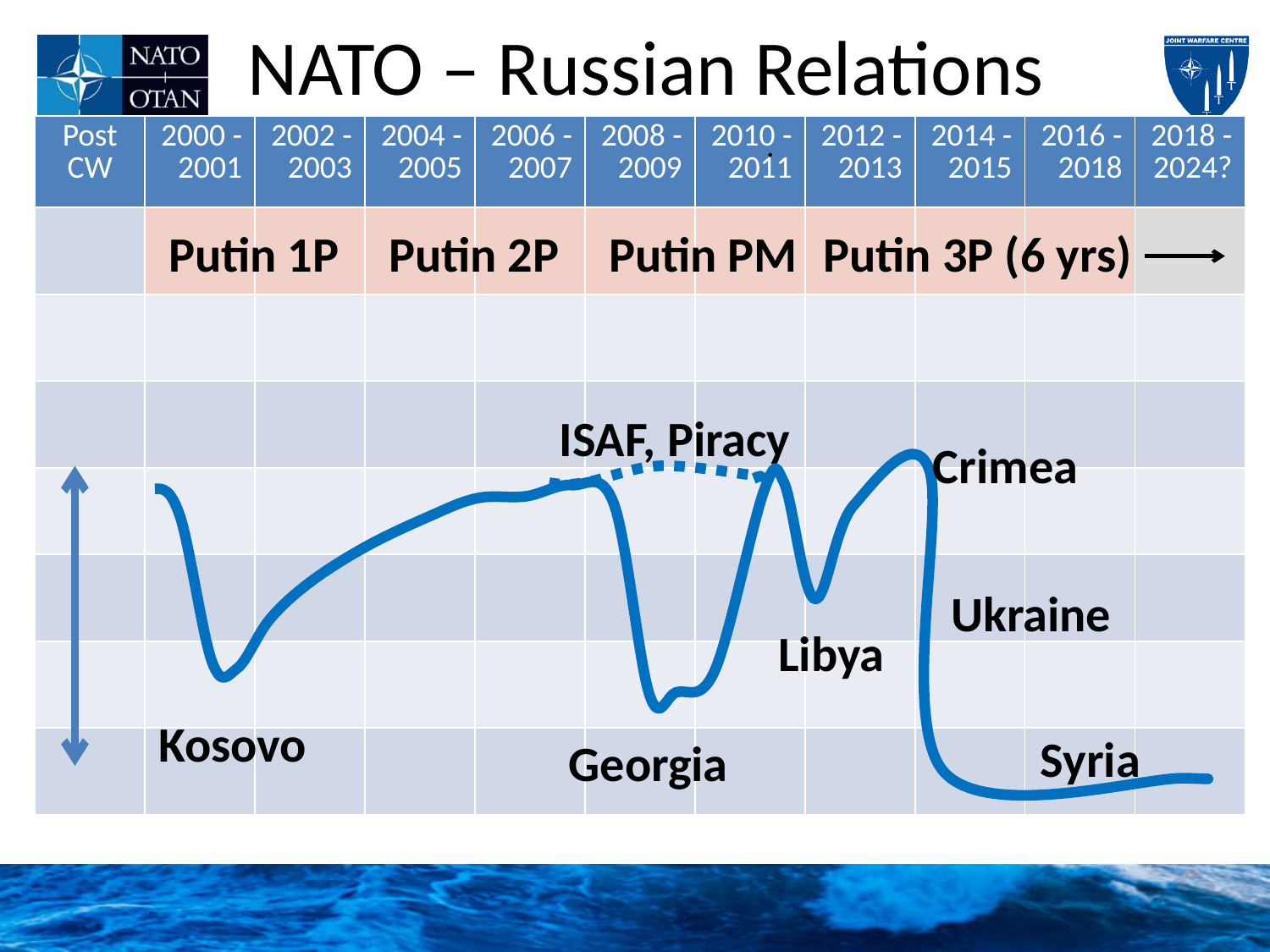

NATO – Russian Relations
| Post CW | 2000 - 2001 | 2002 - 2003 | 2004 - 2005 | 2006 - 2007 | 2008 - 2009 | 2010 - 2011 | 2012 - 2013 | 2014 - 2015 | 2016 - 2018 | 2018 -2024? |
| --- | --- | --- | --- | --- | --- | --- | --- | --- | --- | --- |
|  |  |  |  |  |  |  |  |  |  |  |
|  |  |  |  |  |  |  |  |  |  |  |
|  |  |  |  |  |  |  |  |  |  |  |
|  |  |  |  |  |  |  |  |  |  |  |
|  |  |  |  |  |  |  |  |  |  |  |
|  |  |  |  |  |  |  |  |  |  |  |
|  |  |  |  |  |  |  |  |  |  |  |
.
Putin 1P
Putin 2P
Putin PM
Putin 3P (6 yrs)
ISAF, Piracy

Crimea

Ukraine
Libya
Kosovo
Syria
Georgia